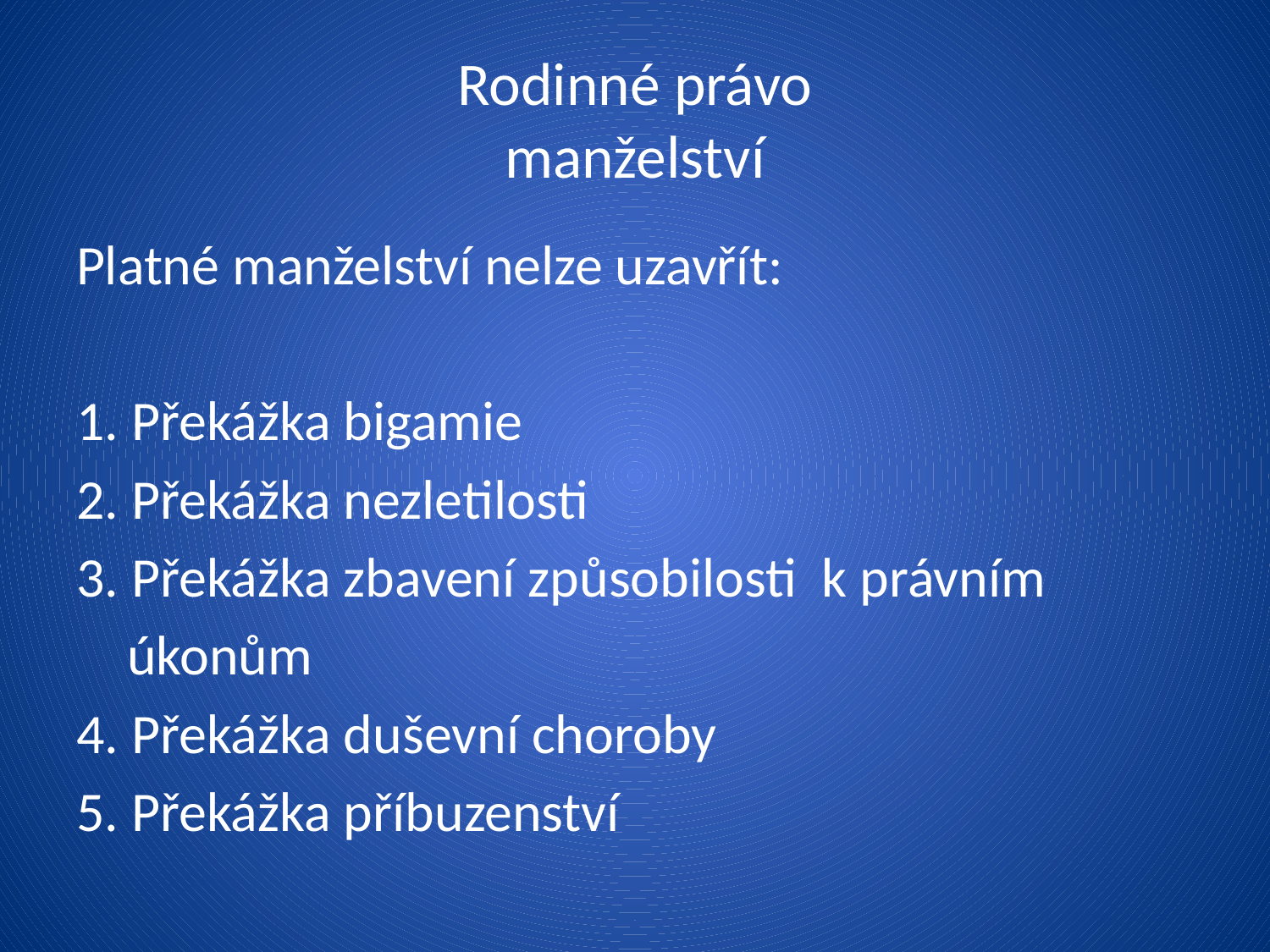

# Rodinné právo manželství
Platné manželství nelze uzavřít:

1. Překážka bigamie
2. Překážka nezletilosti
3. Překážka zbavení způsobilosti  k právním
    úkonům
4. Překážka duševní choroby
5. Překážka příbuzenství